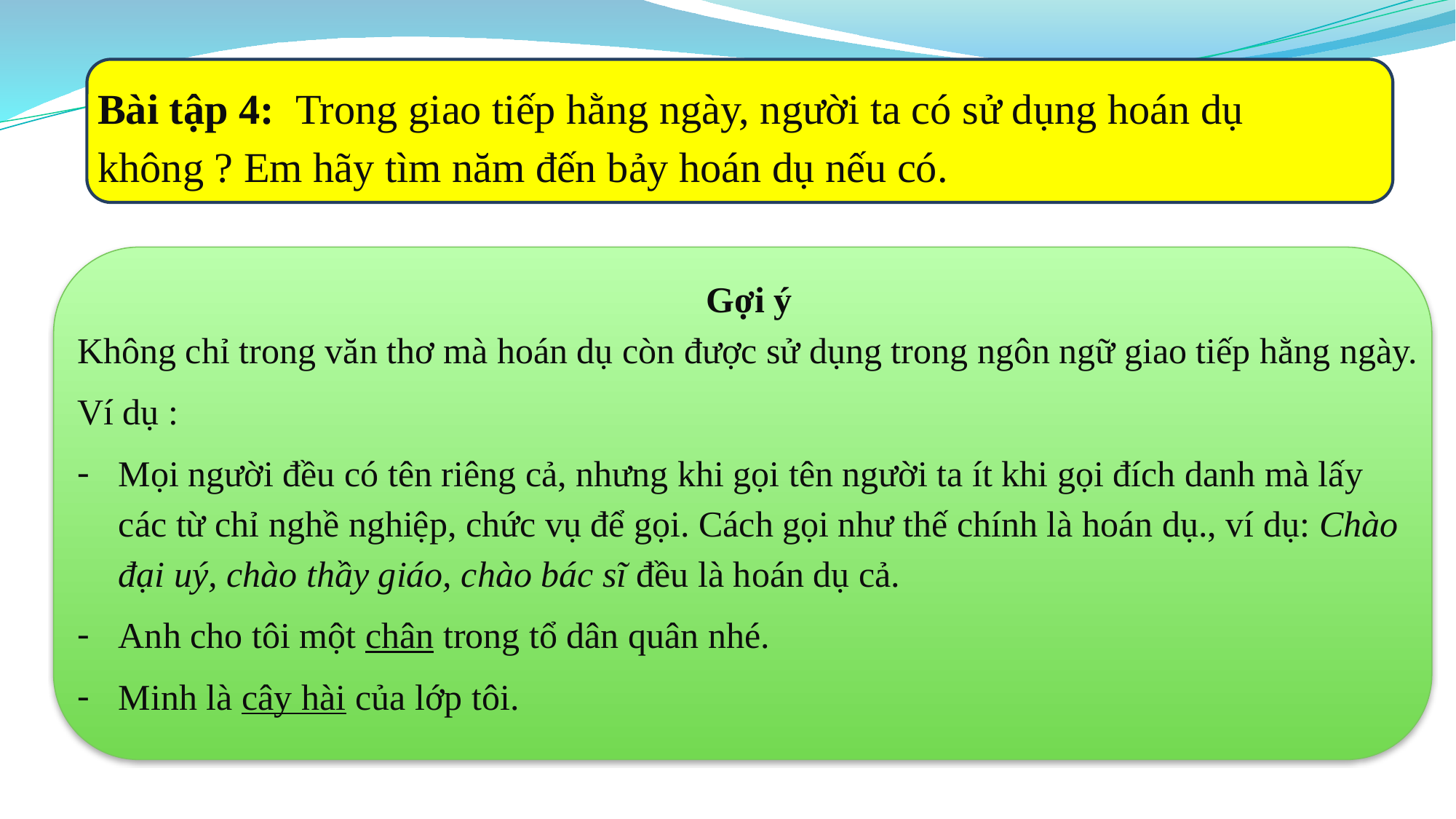

Bài tập 4:  Trong giao tiếp hằng ngày, người ta có sử dụng hoán dụ không ? Em hãy tìm năm đến bảy hoán dụ nếu có.

Gợi ý
Không chỉ trong văn thơ mà hoán dụ còn được sử dụng trong ngôn ngữ giao tiếp hằng ngày.
Ví dụ :
Mọi người đều có tên riêng cả, nhưng khi gọi tên người ta ít khi gọi đích danh mà lấy các từ chỉ nghề nghiệp, chức vụ để gọi. Cách gọi như thế chính là hoán dụ., ví dụ: Chào đại uý, chào thầy giáo, chào bác sĩ đều là hoán dụ cả.
Anh cho tôi một chân trong tổ dân quân nhé.
Minh là cây hài của lớp tôi.